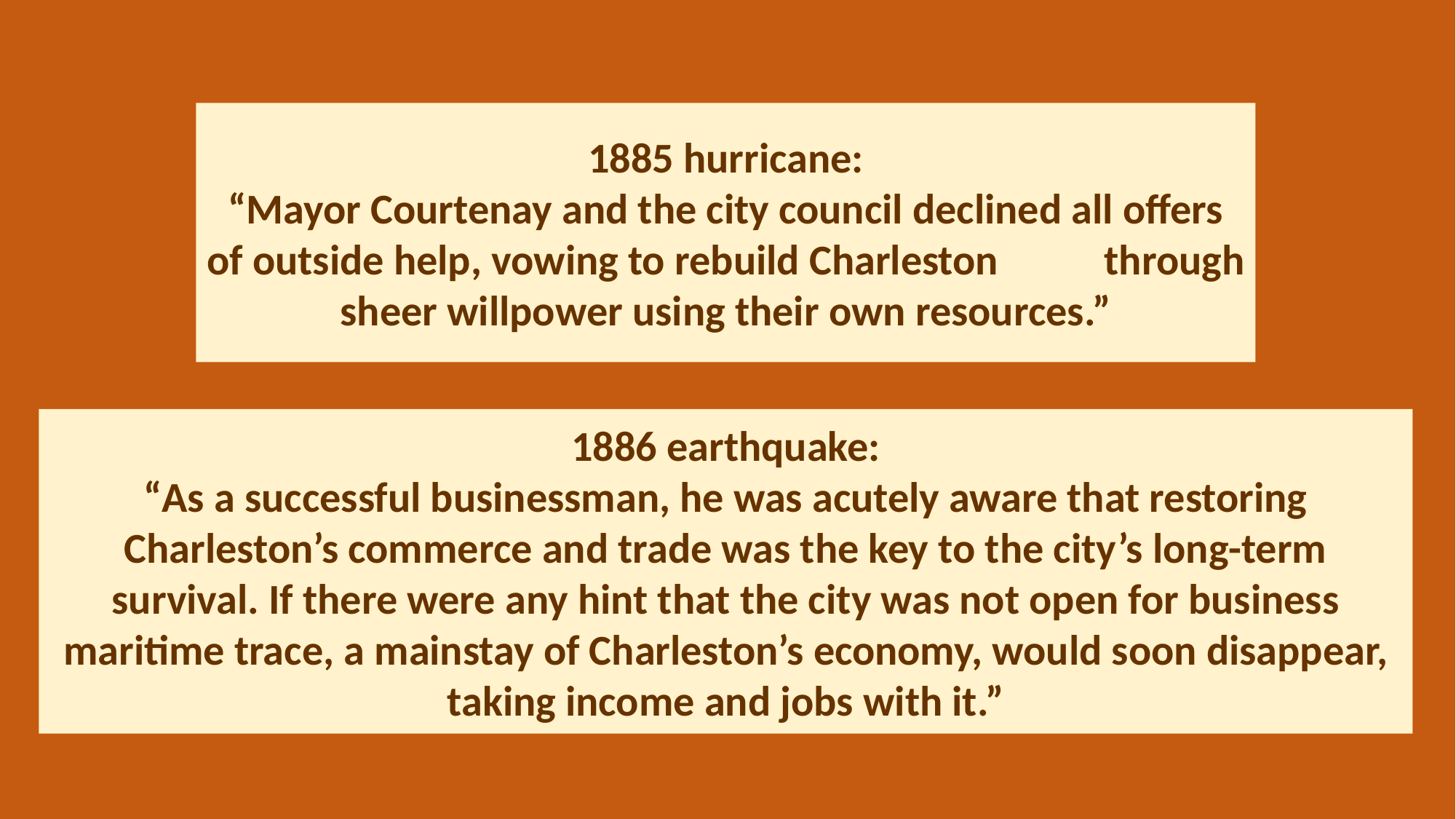

1885 hurricane:
“Mayor Courtenay and the city council declined all offers of outside help, vowing to rebuild Charleston           through sheer willpower using their own resources.”
1886 earthquake:
“As a successful businessman, he was acutely aware that restoring Charleston’s commerce and trade was the key to the city’s long-term survival. If there were any hint that the city was not open for business maritime trace, a mainstay of Charleston’s economy, would soon disappear, taking income and jobs with it.”